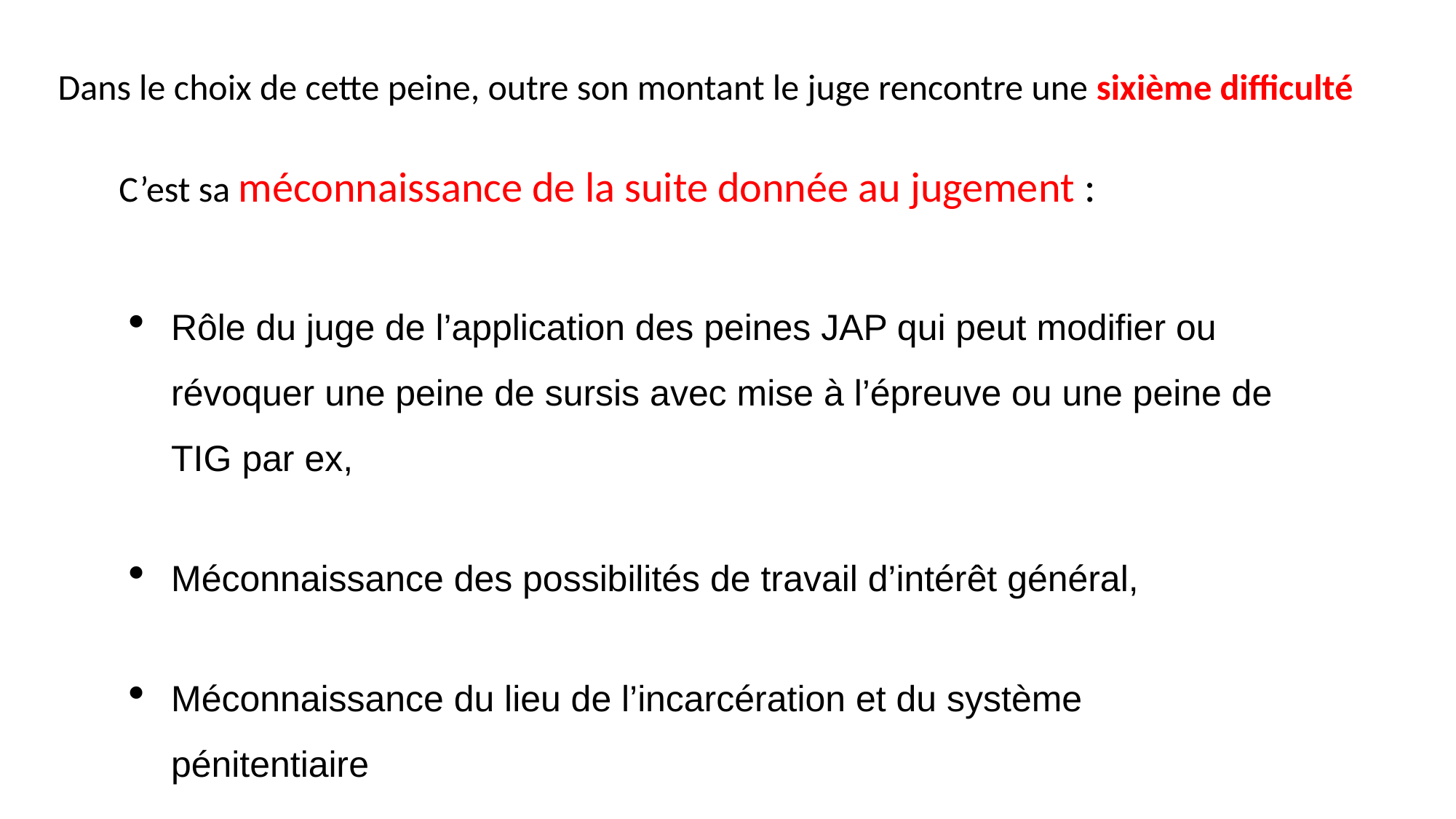

Dans le choix de cette peine, outre son montant le juge rencontre une sixième difficulté
C’est sa méconnaissance de la suite donnée au jugement :
Rôle du juge de l’application des peines JAP qui peut modifier ou révoquer une peine de sursis avec mise à l’épreuve ou une peine de TIG par ex,

Méconnaissance des possibilités de travail d’intérêt général,

Méconnaissance du lieu de l’incarcération et du système pénitentiaire